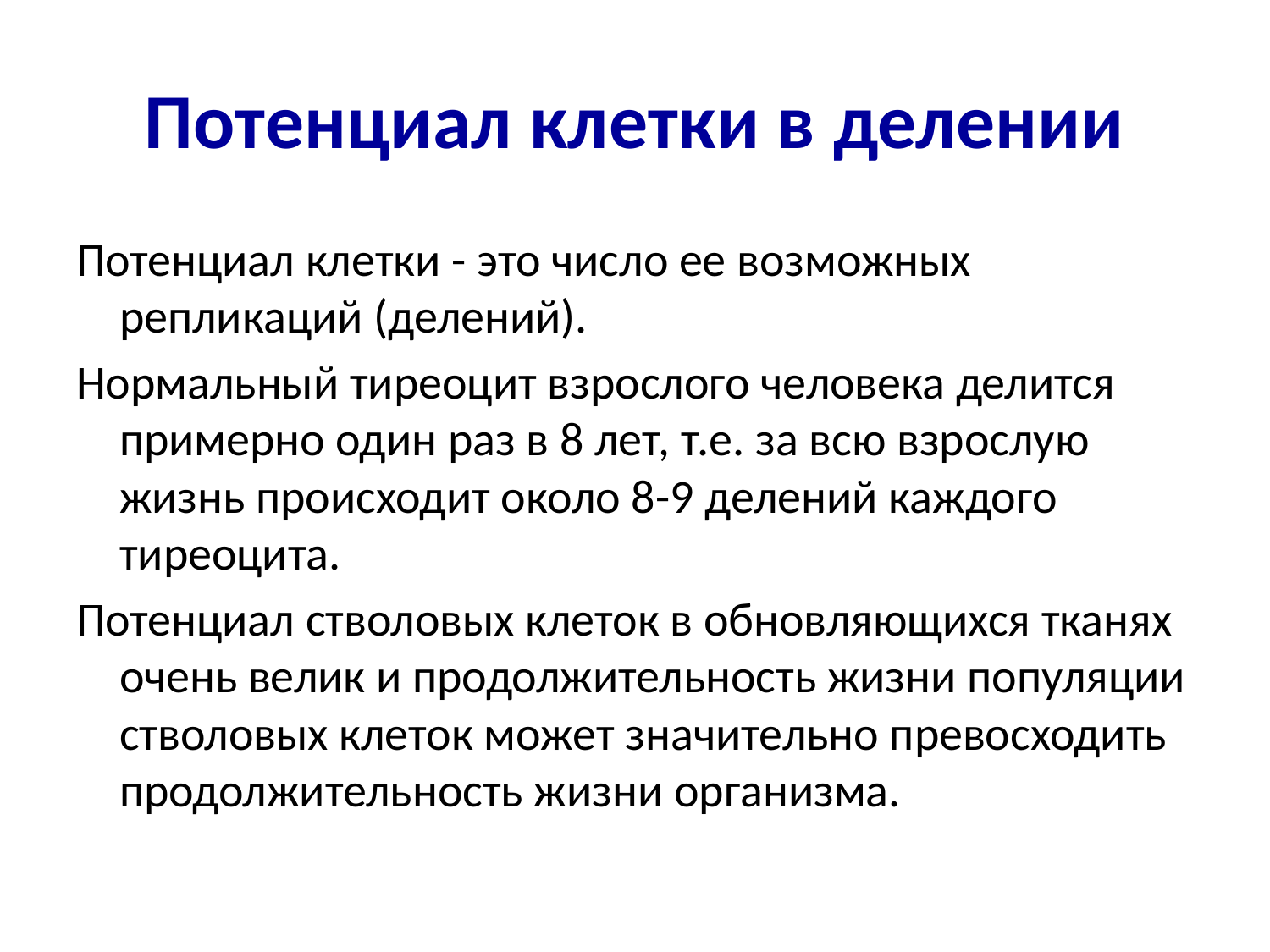

# Потенциал клетки в делении
Потенциал клетки - это число ее возможных репликаций (делений).
Нормальный тиреоцит взрослого человека делится примерно один раз в 8 лет, т.е. за всю взрослую жизнь происходит около 8-9 делений каждого тиреоцита.
Потенциал стволовых клеток в обновляющихся тканях очень велик и продолжительность жизни популяции стволовых клеток может значительно превосходить продолжительность жизни организма.